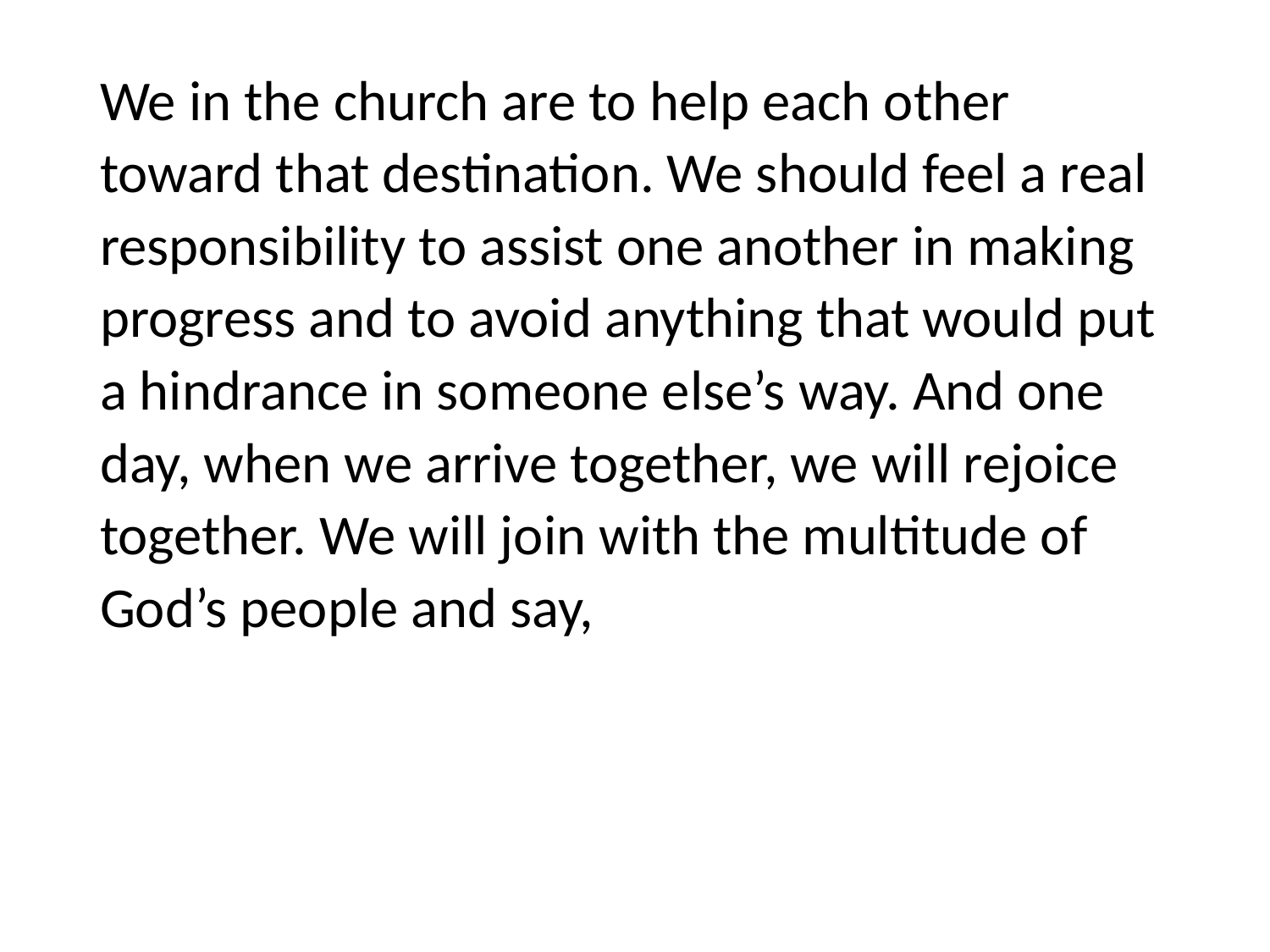

#
We in the church are to help each other toward that destination. We should feel a real responsibility to assist one another in making progress and to avoid anything that would put a hindrance in someone else’s way. And one day, when we arrive together, we will rejoice together. We will join with the multitude of God’s people and say,